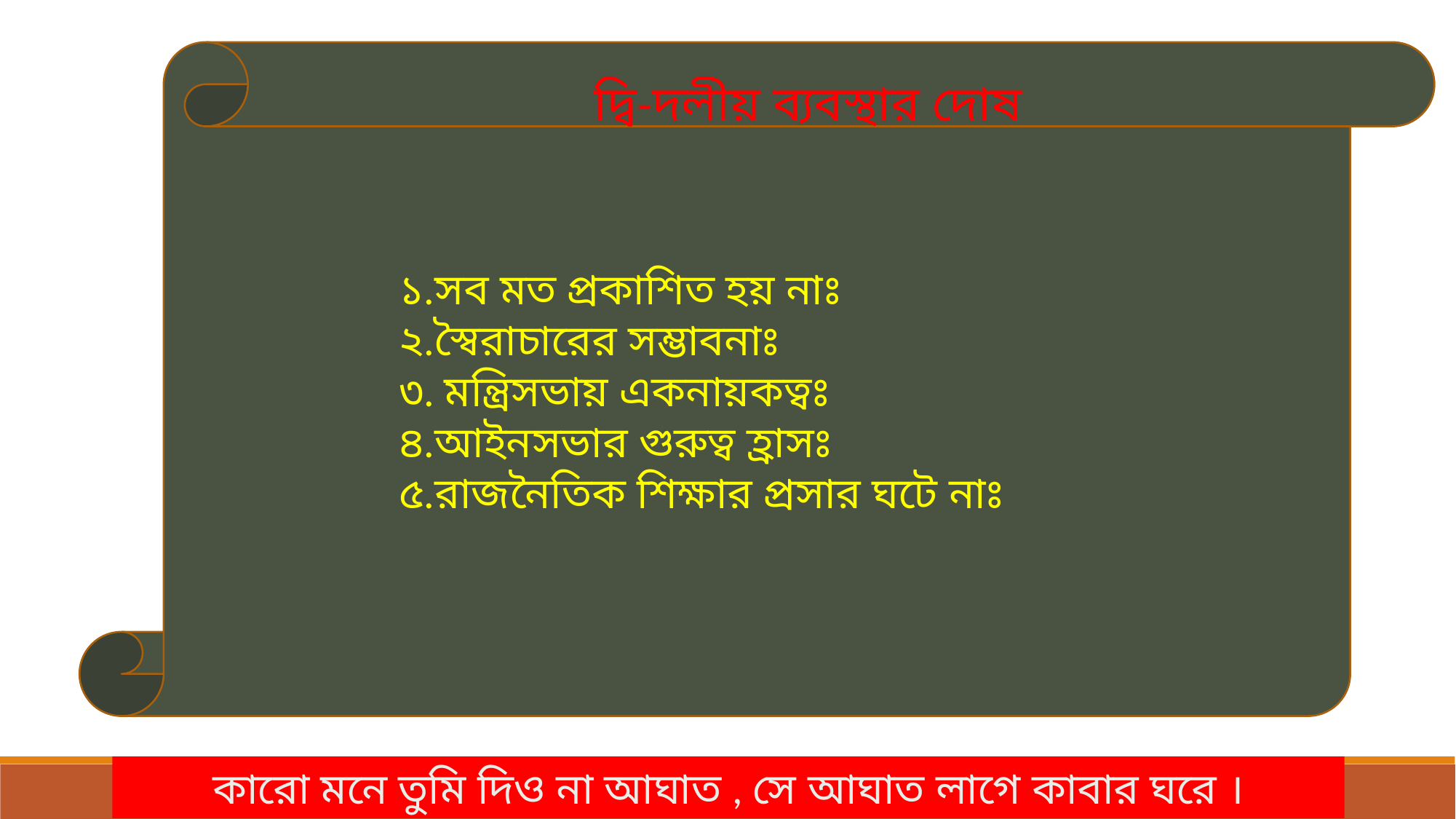

দ্বি-দলীয় ব্যবস্থার দোষ
১.সব মত প্রকাশিত হয় নাঃ
২.স্বৈরাচারের সম্ভাবনাঃ
৩. মন্ত্রিসভায় একনায়কত্বঃ
৪.আইনসভার গুরুত্ব হ্রাসঃ
৫.রাজনৈতিক শিক্ষার প্রসার ঘটে নাঃ

কারো মনে তুমি দিও না আঘাত , সে আঘাত লাগে কাবার ঘরে ।